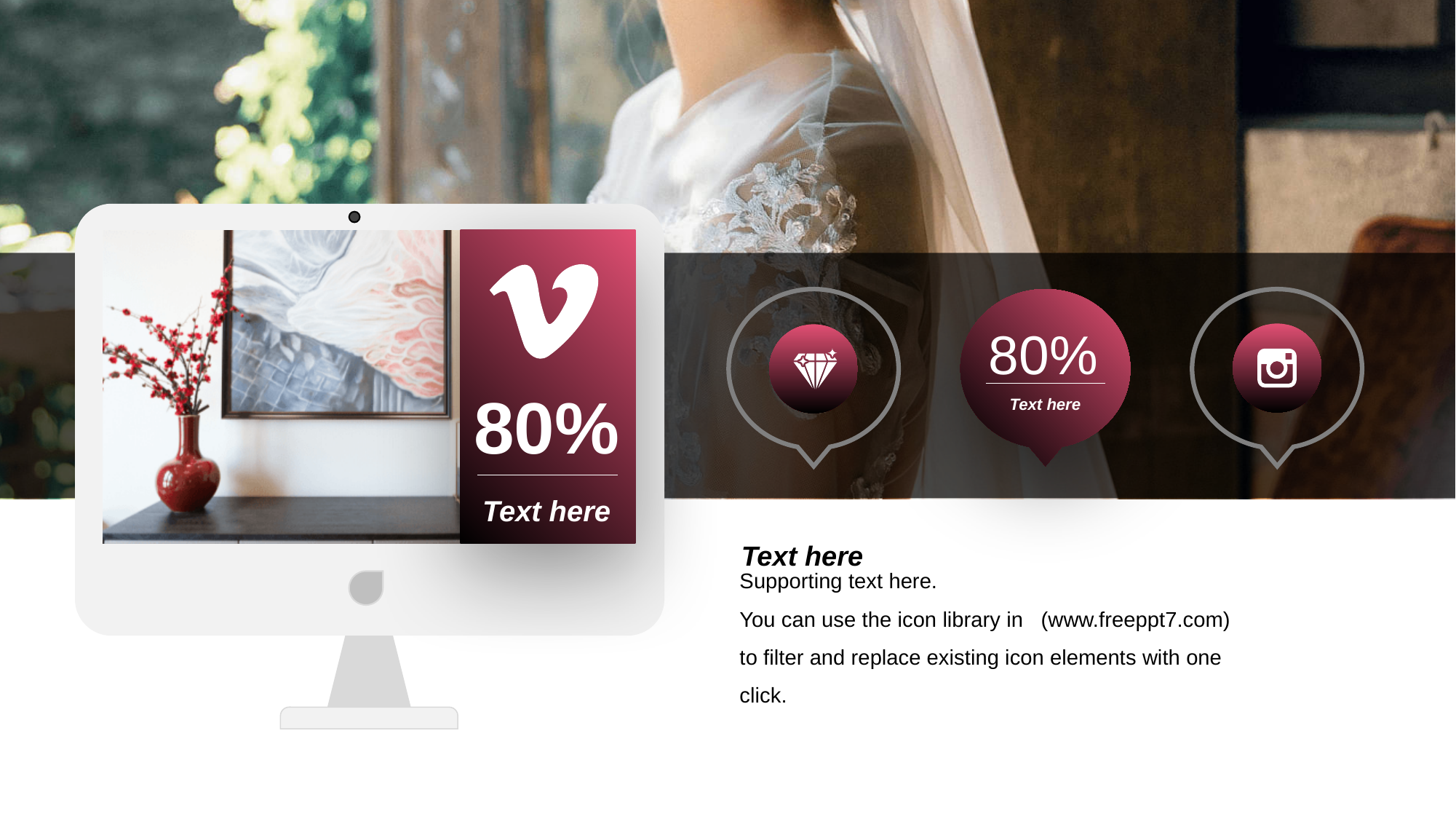

#

80%

80%
Text here
Text here

Text here

Supporting text here.
You can use the icon library in   (www.freeppt7.com) to filter and replace existing icon elements with one click.